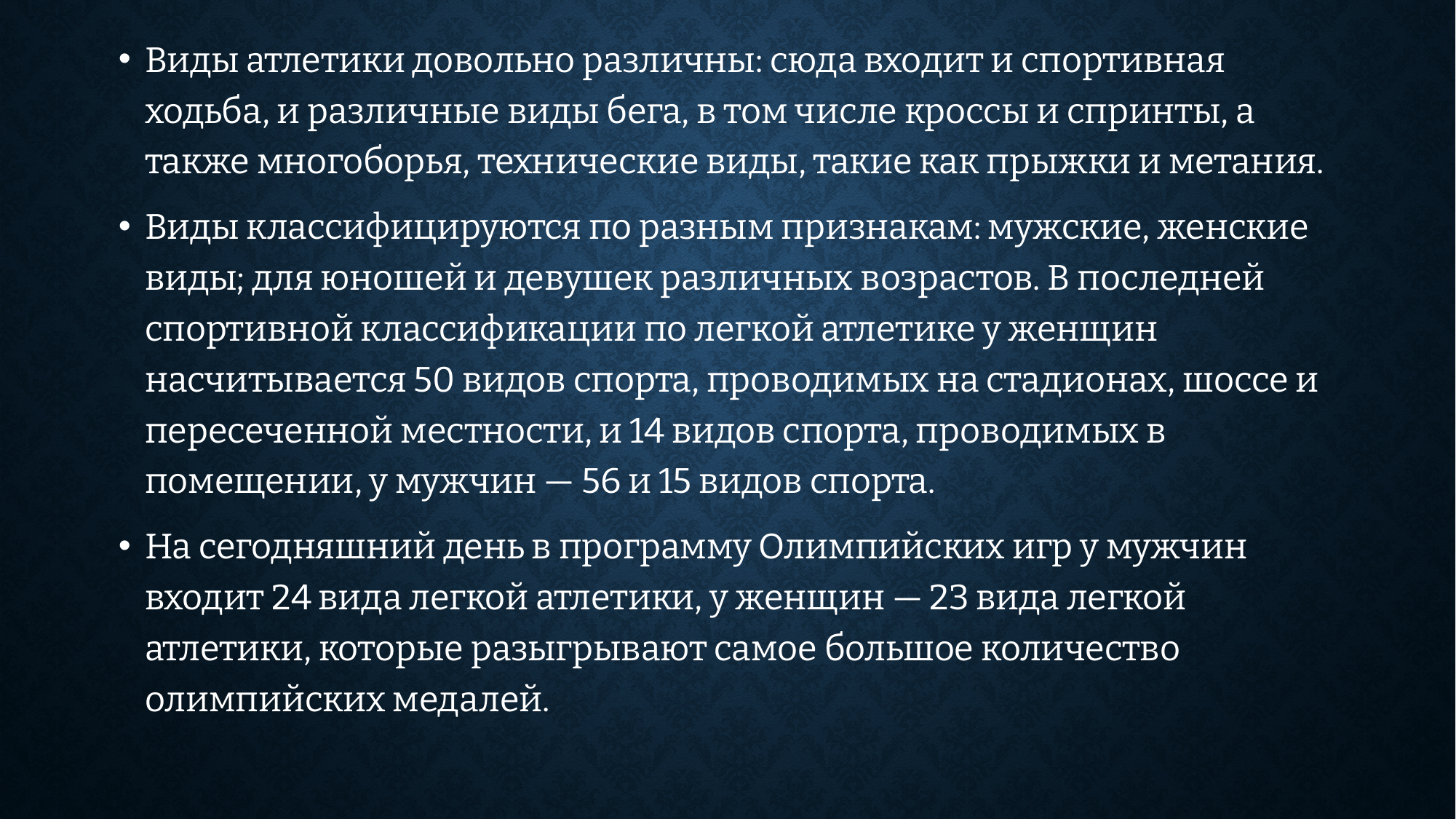

Виды атлетики довольно различны: сюда входит и спортивная ходьба, и различные виды бега, в том числе кроссы и спринты, а также многоборья, технические виды, такие как прыжки и метания.
Виды классифицируются по разным признакам: мужские, женские виды; для юношей и девушек различных возрастов. В последней спортивной классификации по легкой атлетике у женщин насчитывается 50 видов спорта, проводимых на стадионах, шоссе и пересеченной местности, и 14 видов спорта, проводимых в помещении, у мужчин — 56 и 15 видов спорта.
На сегодняшний день в программу Олимпийских игр у мужчин входит 24 вида легкой атлетики, у женщин — 23 вида легкой атлетики, которые разыгрывают самое большое количество олимпийских медалей.